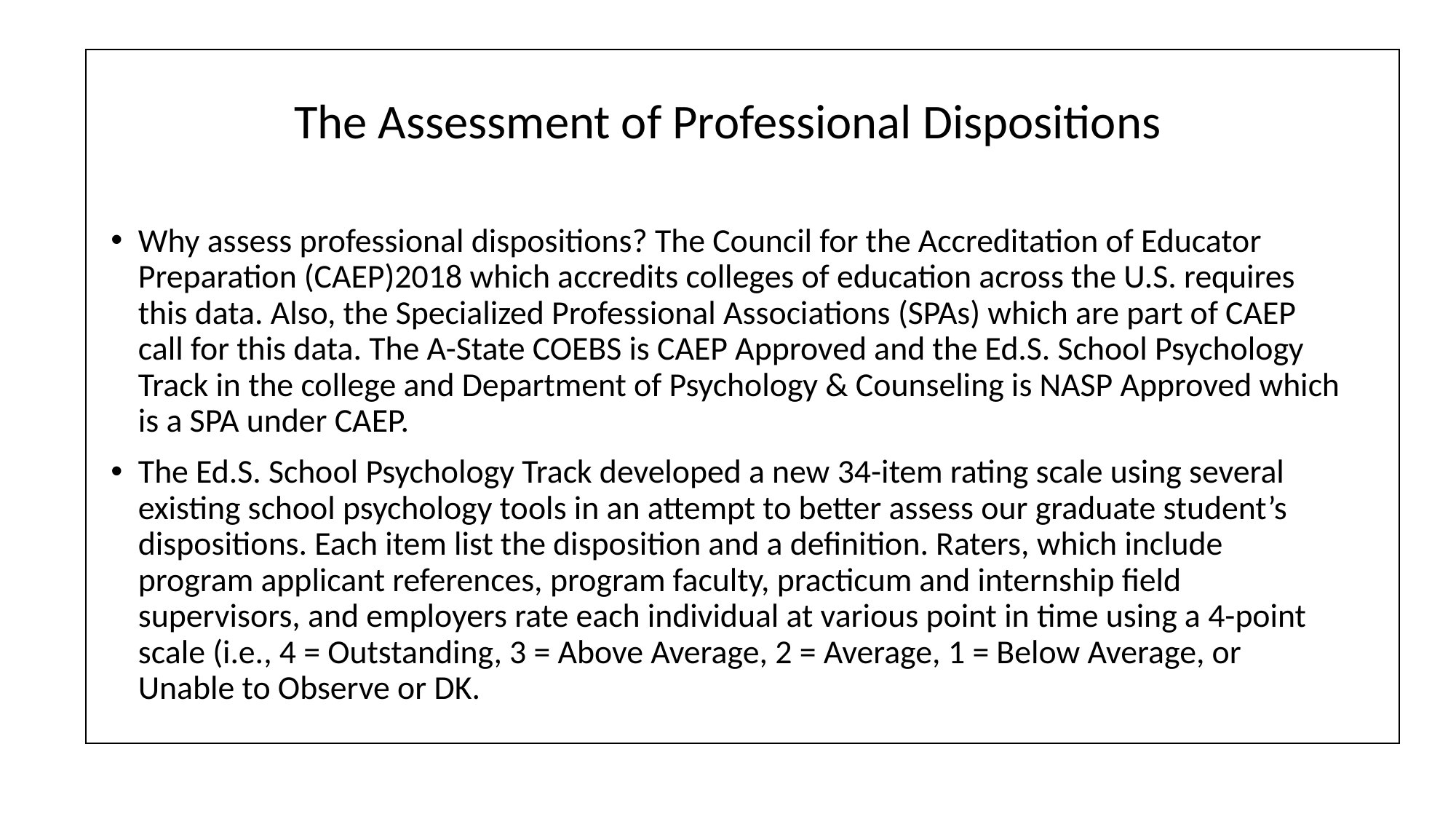

# The Assessment of Professional Dispositions
|  |
| --- |
Why assess professional dispositions? The Council for the Accreditation of Educator Preparation (CAEP)2018 which accredits colleges of education across the U.S. requires this data. Also, the Specialized Professional Associations (SPAs) which are part of CAEP call for this data. The A-State COEBS is CAEP Approved and the Ed.S. School Psychology Track in the college and Department of Psychology & Counseling is NASP Approved which is a SPA under CAEP.
The Ed.S. School Psychology Track developed a new 34-item rating scale using several existing school psychology tools in an attempt to better assess our graduate student’s dispositions. Each item list the disposition and a definition. Raters, which include program applicant references, program faculty, practicum and internship field supervisors, and employers rate each individual at various point in time using a 4-point scale (i.e., 4 = Outstanding, 3 = Above Average, 2 = Average, 1 = Below Average, or Unable to Observe or DK.